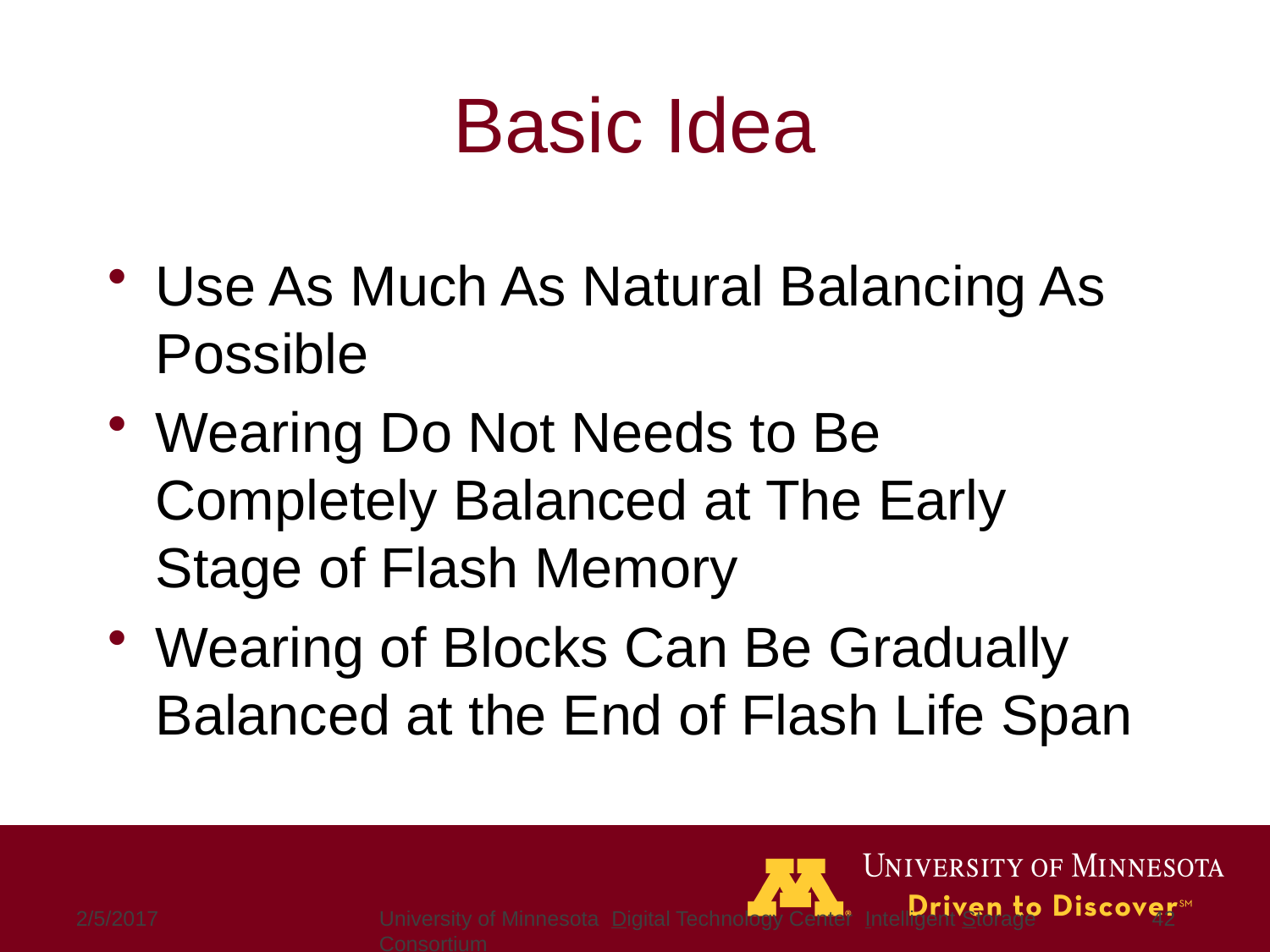

# Basic Idea
Use As Much As Natural Balancing As Possible
Wearing Do Not Needs to Be Completely Balanced at The Early Stage of Flash Memory
Wearing of Blocks Can Be Gradually Balanced at the End of Flash Life Span
2/5/2017
University of Minnesota  Digital Technology Center  Intelligent Storage Consortium
42